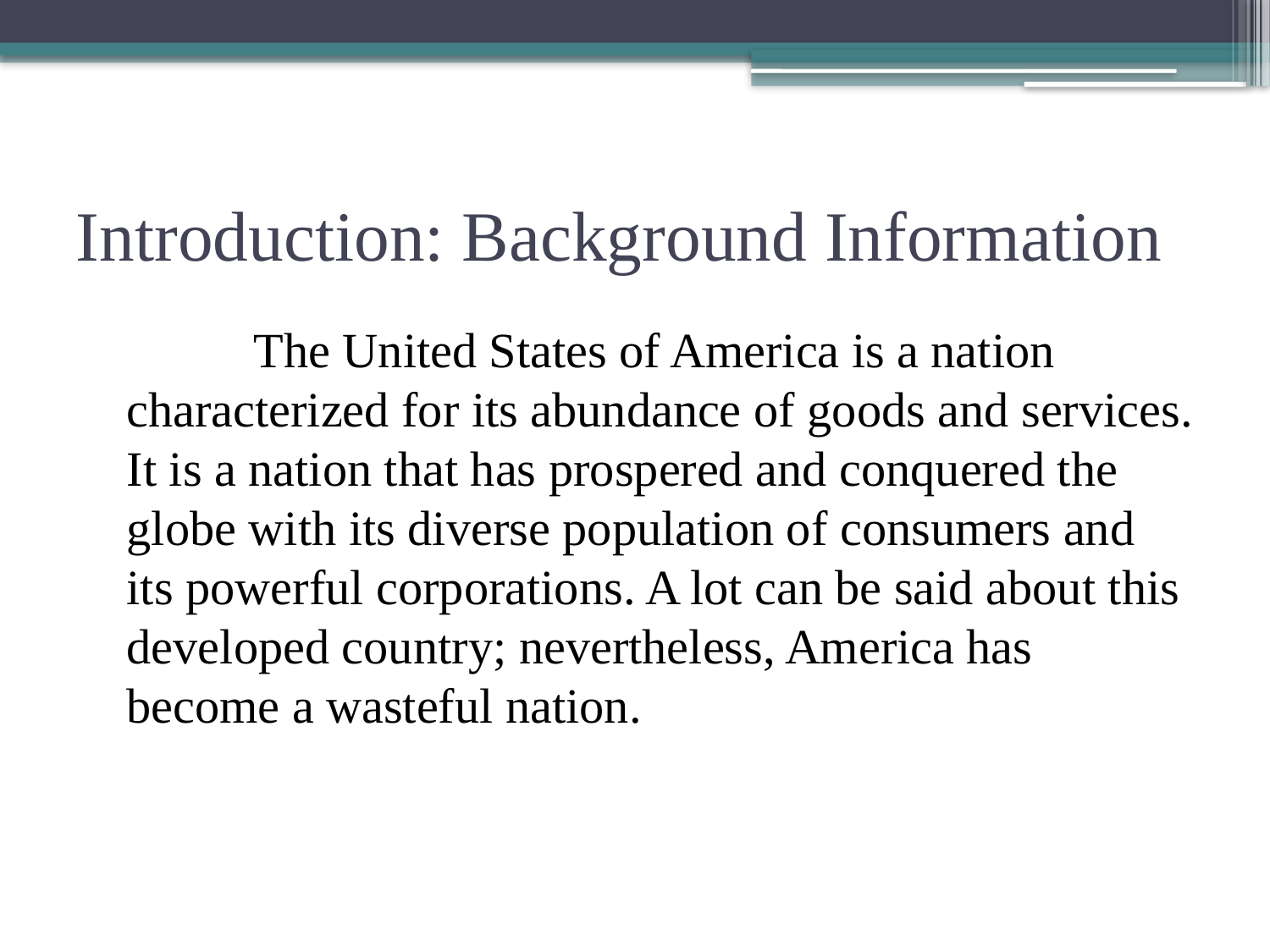

# Introduction: Background Information
		The United States of America is a nation characterized for its abundance of goods and services. It is a nation that has prospered and conquered the globe with its diverse population of consumers and its powerful corporations. A lot can be said about this developed country; nevertheless, America has become a wasteful nation.